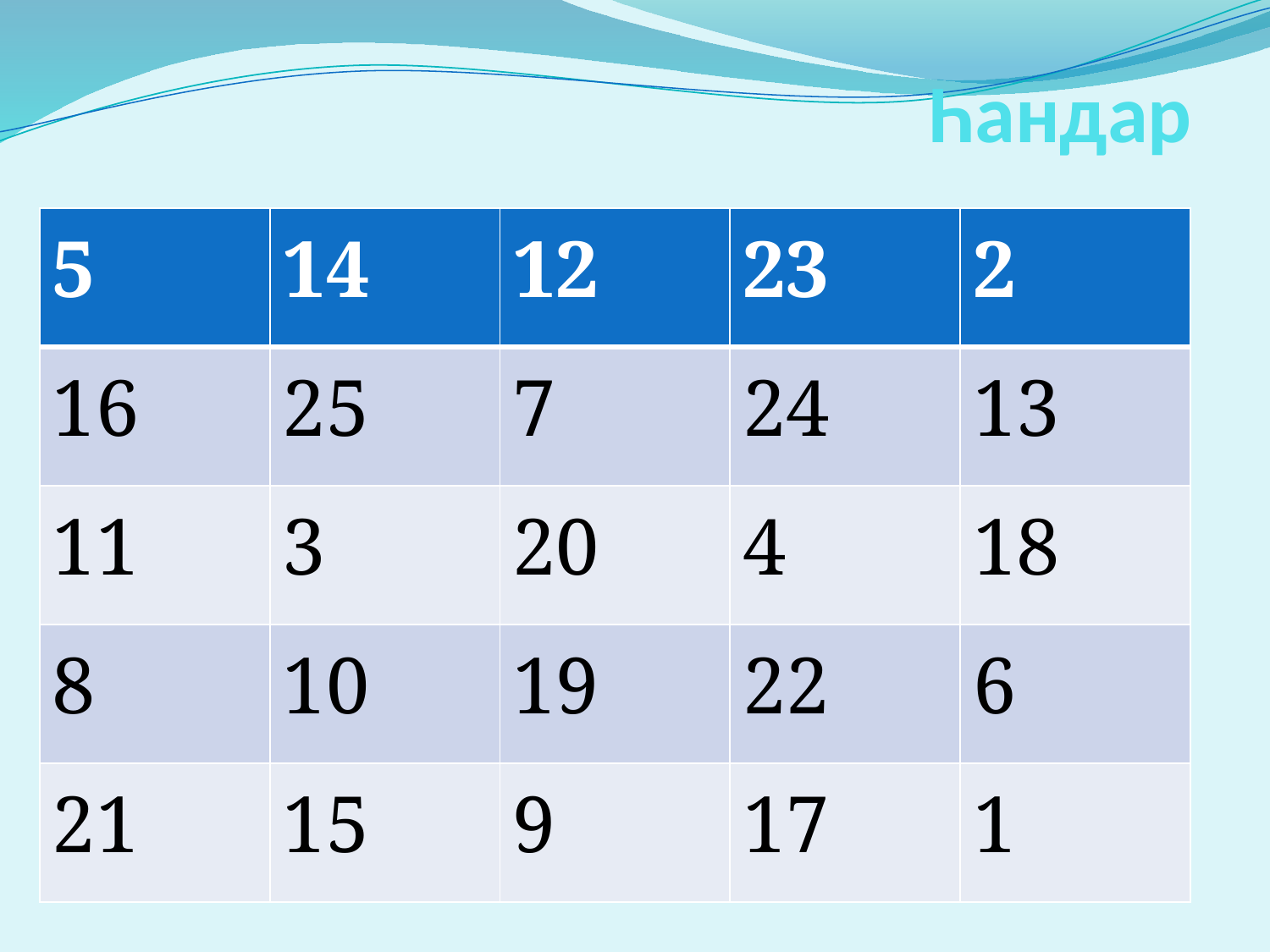

# Һандар
| 5 | 14 | 12 | 23 | 2 |
| --- | --- | --- | --- | --- |
| 16 | 25 | 7 | 24 | 13 |
| 11 | 3 | 20 | 4 | 18 |
| 8 | 10 | 19 | 22 | 6 |
| 21 | 15 | 9 | 17 | 1 |